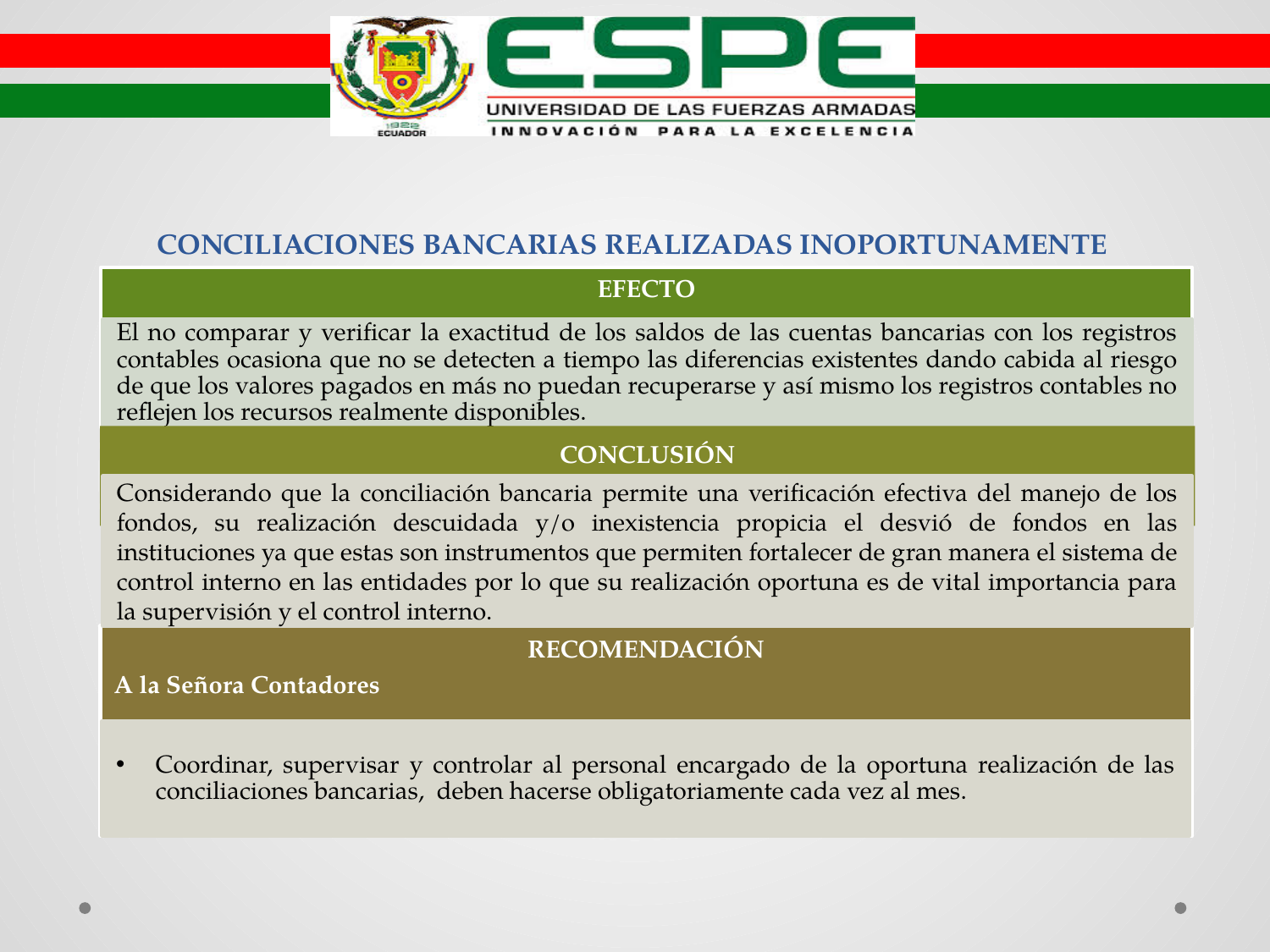

CONCILIACIONES BANCARIAS REALIZADAS INOPORTUNAMENTE
EFECTO
El no comparar y verificar la exactitud de los saldos de las cuentas bancarias con los registros contables ocasiona que no se detecten a tiempo las diferencias existentes dando cabida al riesgo de que los valores pagados en más no puedan recuperarse y así mismo los registros contables no reflejen los recursos realmente disponibles.
RECOMENDACIÓN
A la Señora Contadores
Coordinar, supervisar y controlar al personal encargado de la oportuna realización de las conciliaciones bancarias,  deben hacerse obligatoriamente cada vez al mes.
CONCLUSIÓN
Considerando que la conciliación bancaria permite una verificación efectiva del manejo de los fondos, su realización descuidada y/o inexistencia propicia el desvió de fondos en las instituciones ya que estas son instrumentos que permiten fortalecer de gran manera el sistema de control interno en las entidades por lo que su realización oportuna es de vital importancia para la supervisión y el control interno.